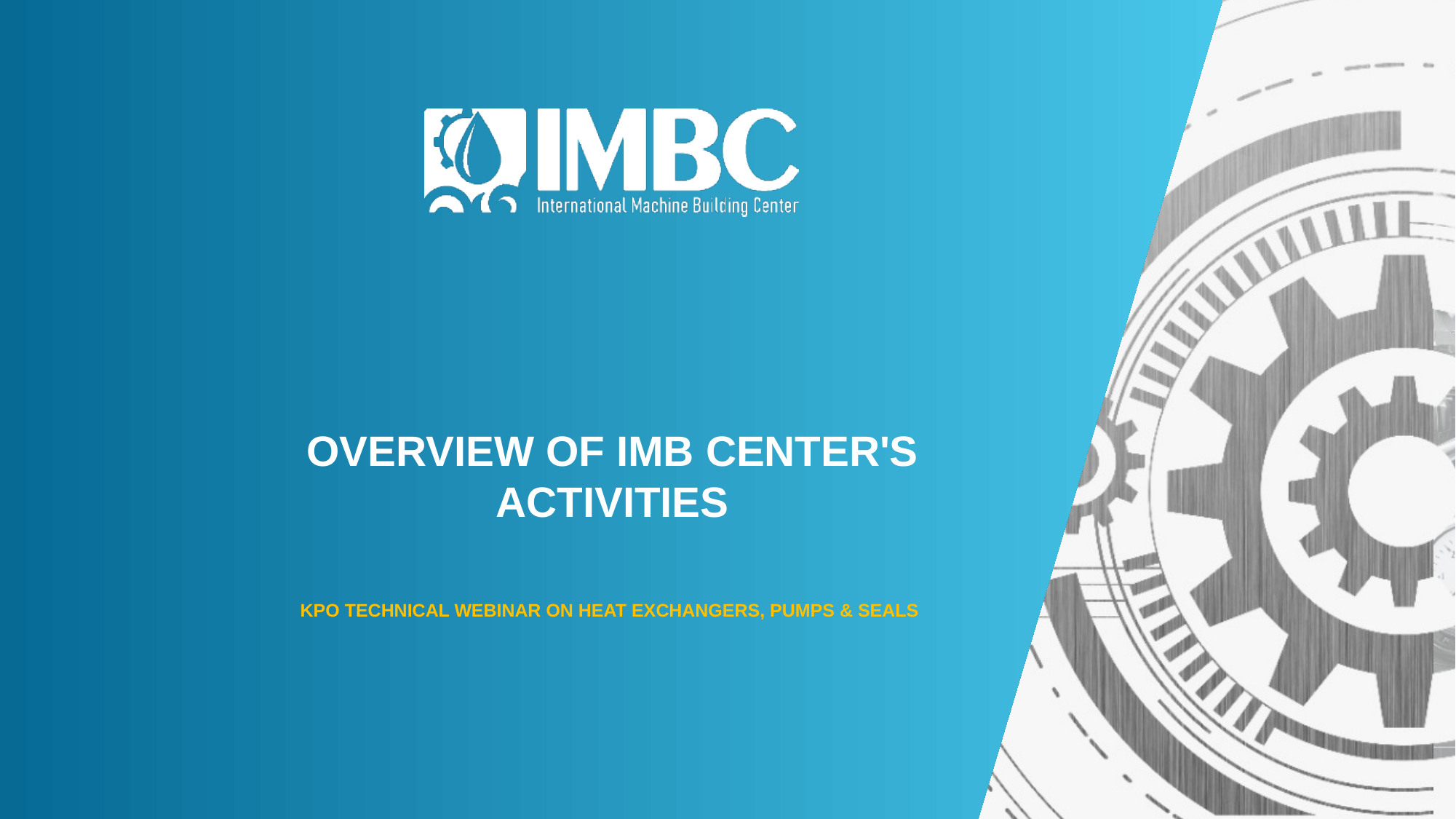

Overview of IMB Center's activities

KPO TECHNICAL WEBINAR ON heat exchangers, pumps & seals